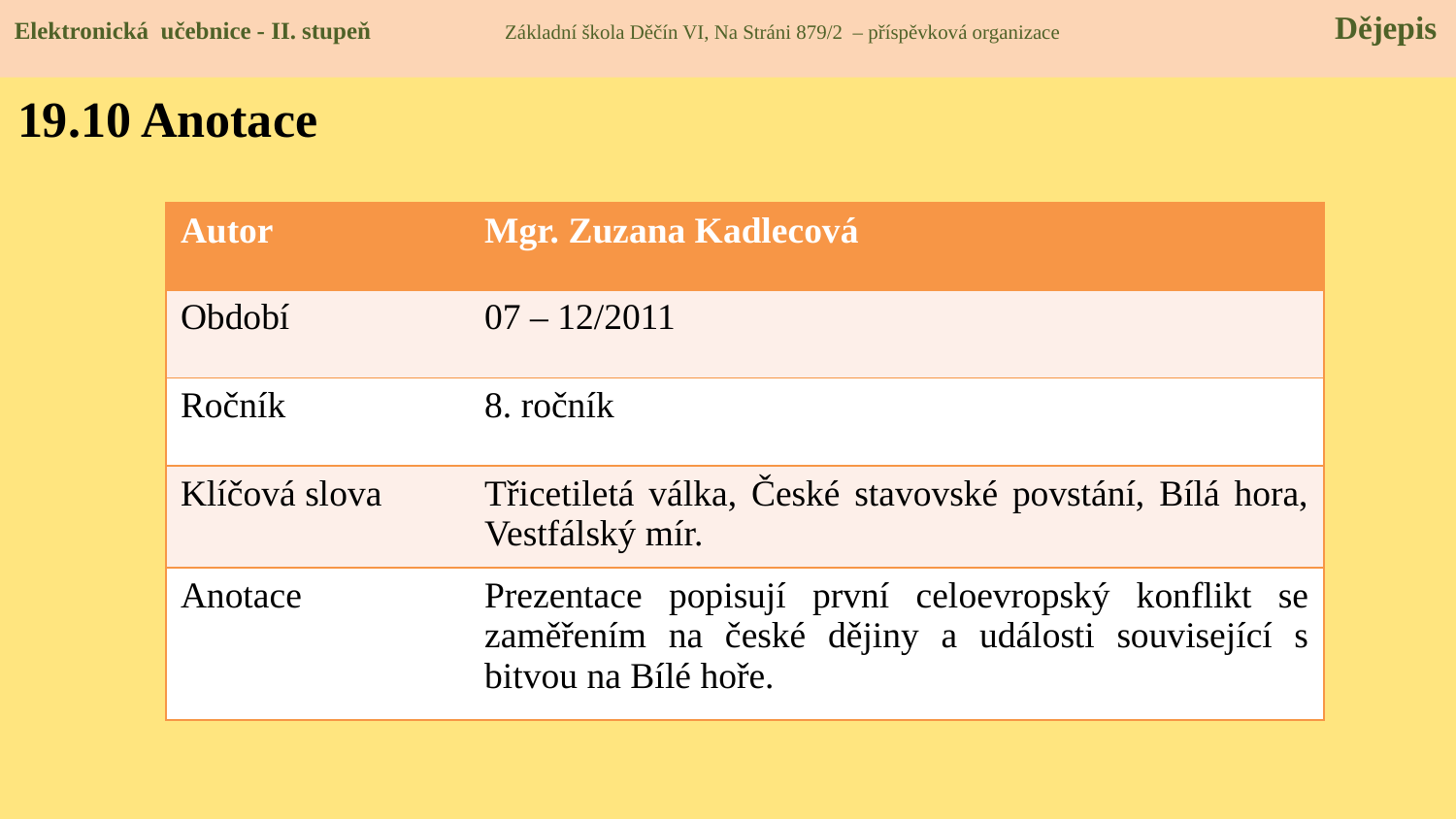

Elektronická  učebnice - II. stupeň                      Základní škola Děčín VI, Na Stráni 879/2  – příspěvková organizace                       	                          Dějepis

19.10 Anotace
| Autor | Mgr. Zuzana Kadlecová |
| --- | --- |
| Období | 07 – 12/2011 |
| Ročník | 8. ročník |
| Klíčová slova | Třicetiletá válka, České stavovské povstání, Bílá hora, Vestfálský mír. |
| Anotace | Prezentace popisují první celoevropský konflikt se zaměřením na české dějiny a události související s bitvou na Bílé hoře. |